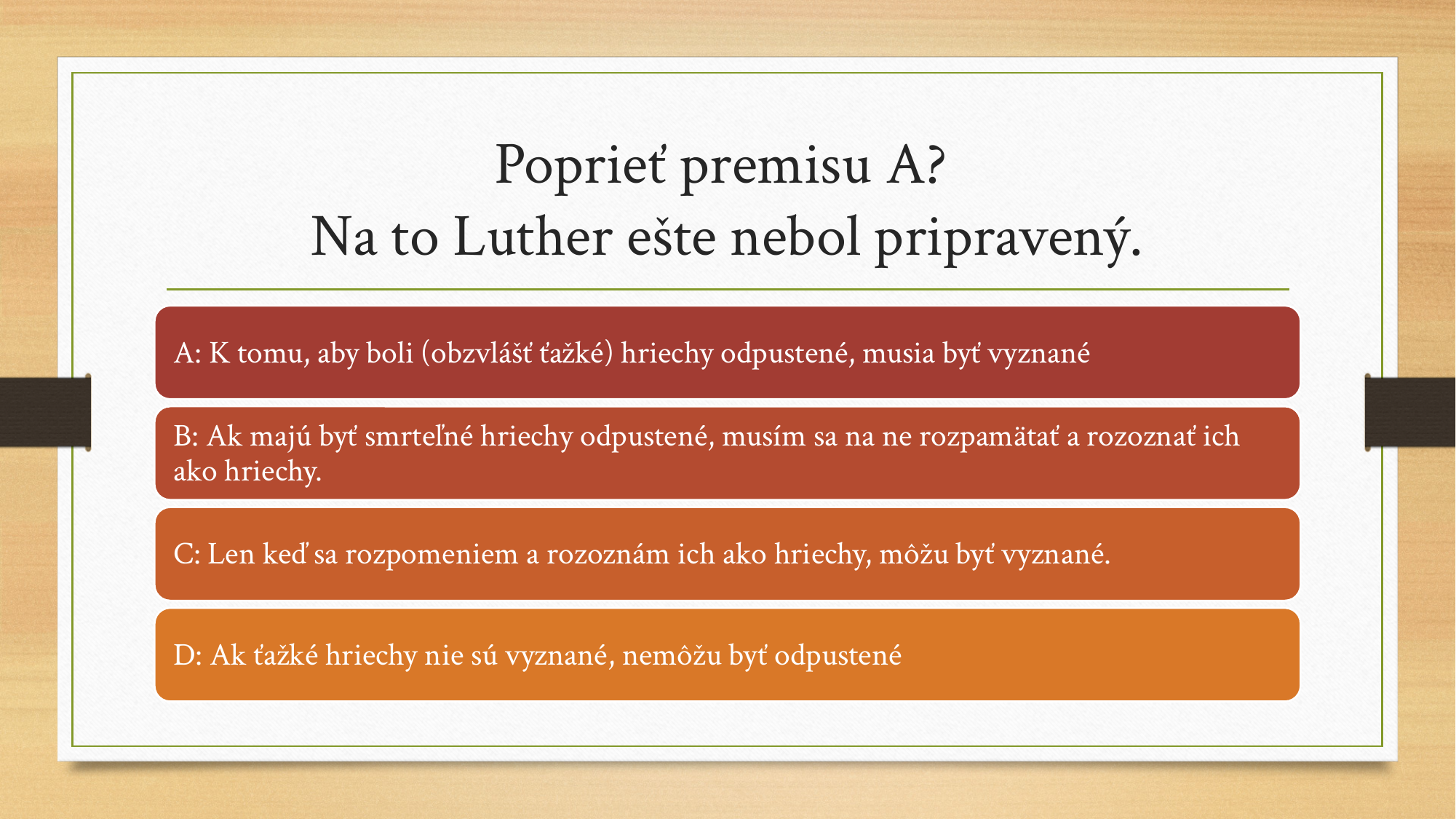

# Poprieť premisu A? Na to Luther ešte nebol pripravený.
A: K tomu, aby boli (obzvlášť ťažké) hriechy odpustené, musia byť vyznané
B: Ak majú byť smrteľné hriechy odpustené, musím sa na ne rozpamätať a rozoznať ich ako hriechy.
C: Len keď sa rozpomeniem a rozoznám ich ako hriechy, môžu byť vyznané.
D: Ak ťažké hriechy nie sú vyznané, nemôžu byť odpustené